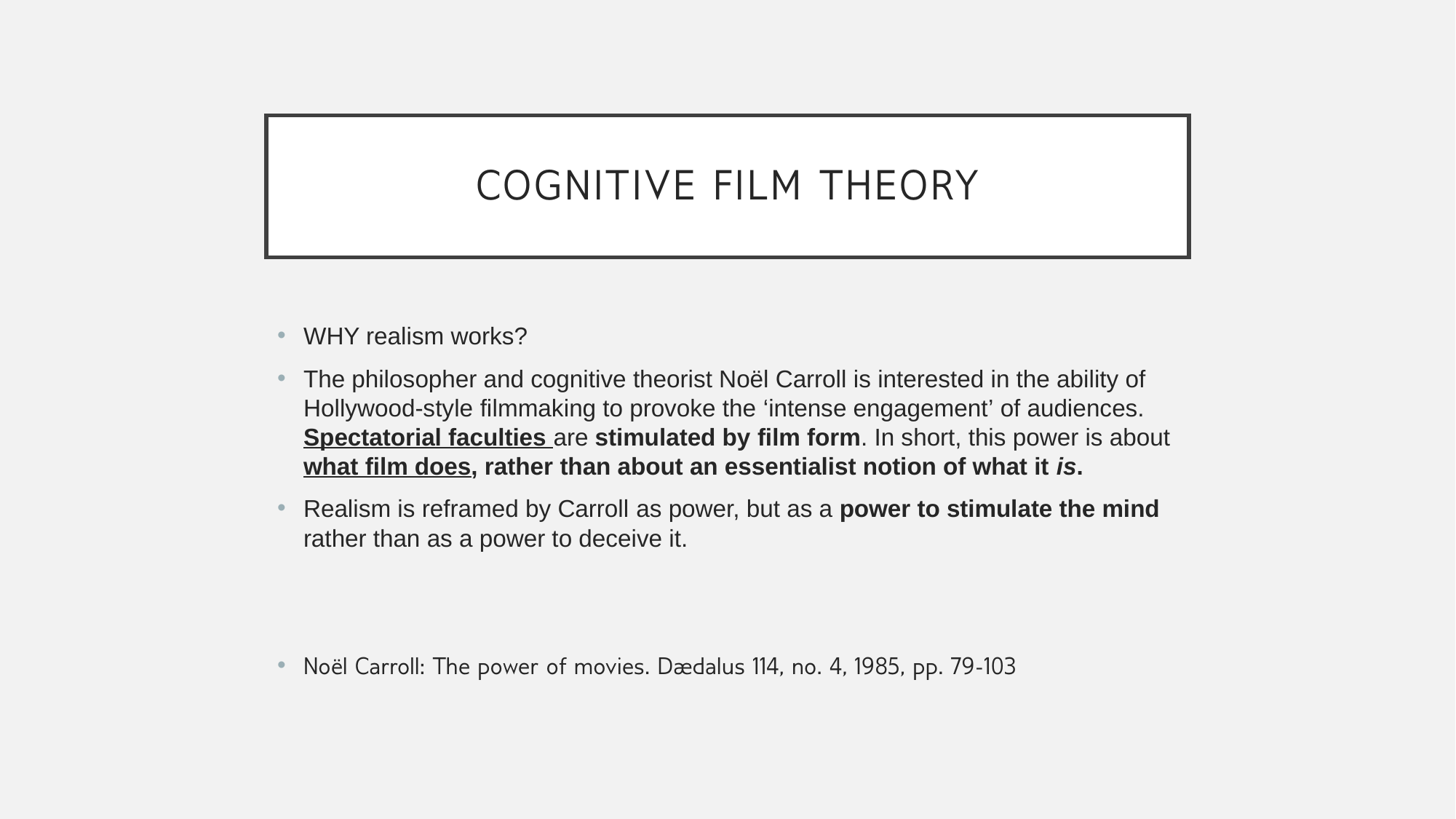

# Cognitive film theory
WHY realism works?
The philosopher and cognitive theorist Noël Carroll is interested in the ability of Hollywood-style filmmaking to provoke the ‘intense engagement’ of audiences. Spectatorial faculties are stimulated by film form. In short, this power is about what film does, rather than about an essentialist notion of what it is.
Realism is reframed by Carroll as power, but as a power to stimulate the mind rather than as a power to deceive it.

Noël Carroll: The power of movies. Daedalus 114, no. 4, 1985, pp. 79-103